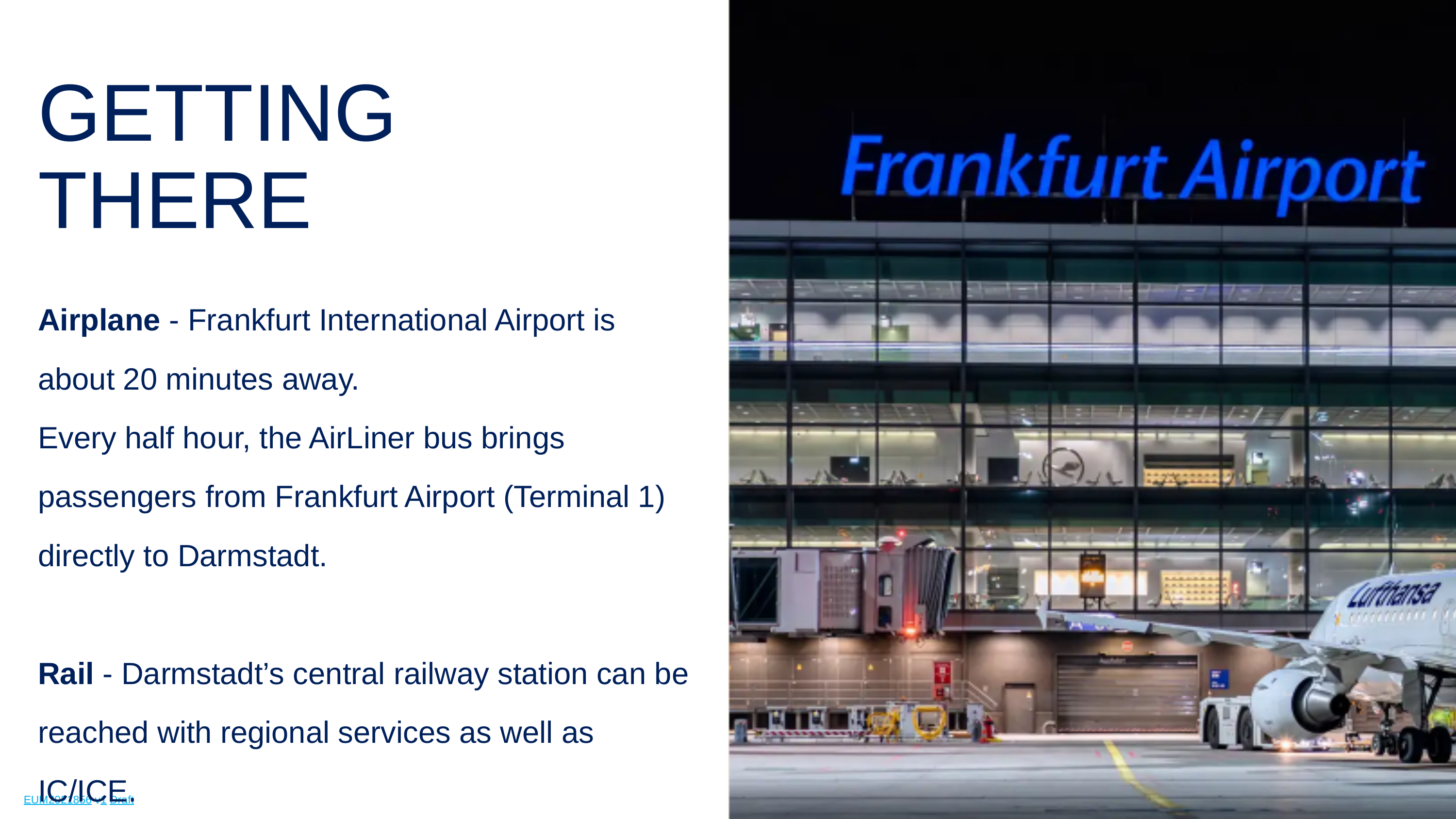

GETTING
THERE
Airplane - Frankfurt International Airport is about 20 minutes away.
Every half hour, the AirLiner bus brings  passengers from Frankfurt Airport (Terminal 1) directly to Darmstadt.

Rail - Darmstadt’s central railway station can be reached with regional services as well as IC/ICE.